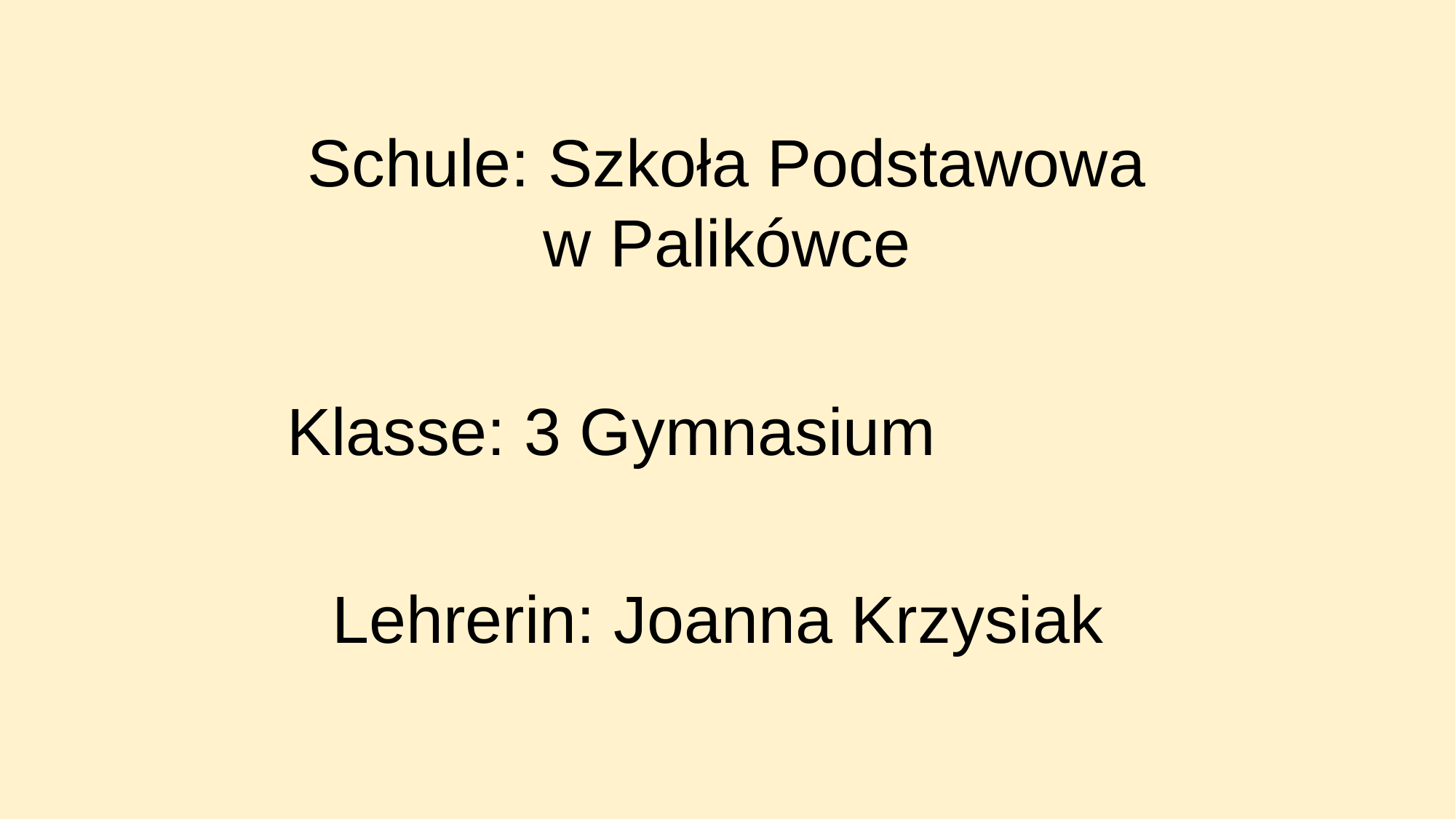

Schule: Szkoła Podstawowa
w Palikówce
Klasse: 3 Gymnasium
Lehrerin: Joanna Krzysiak